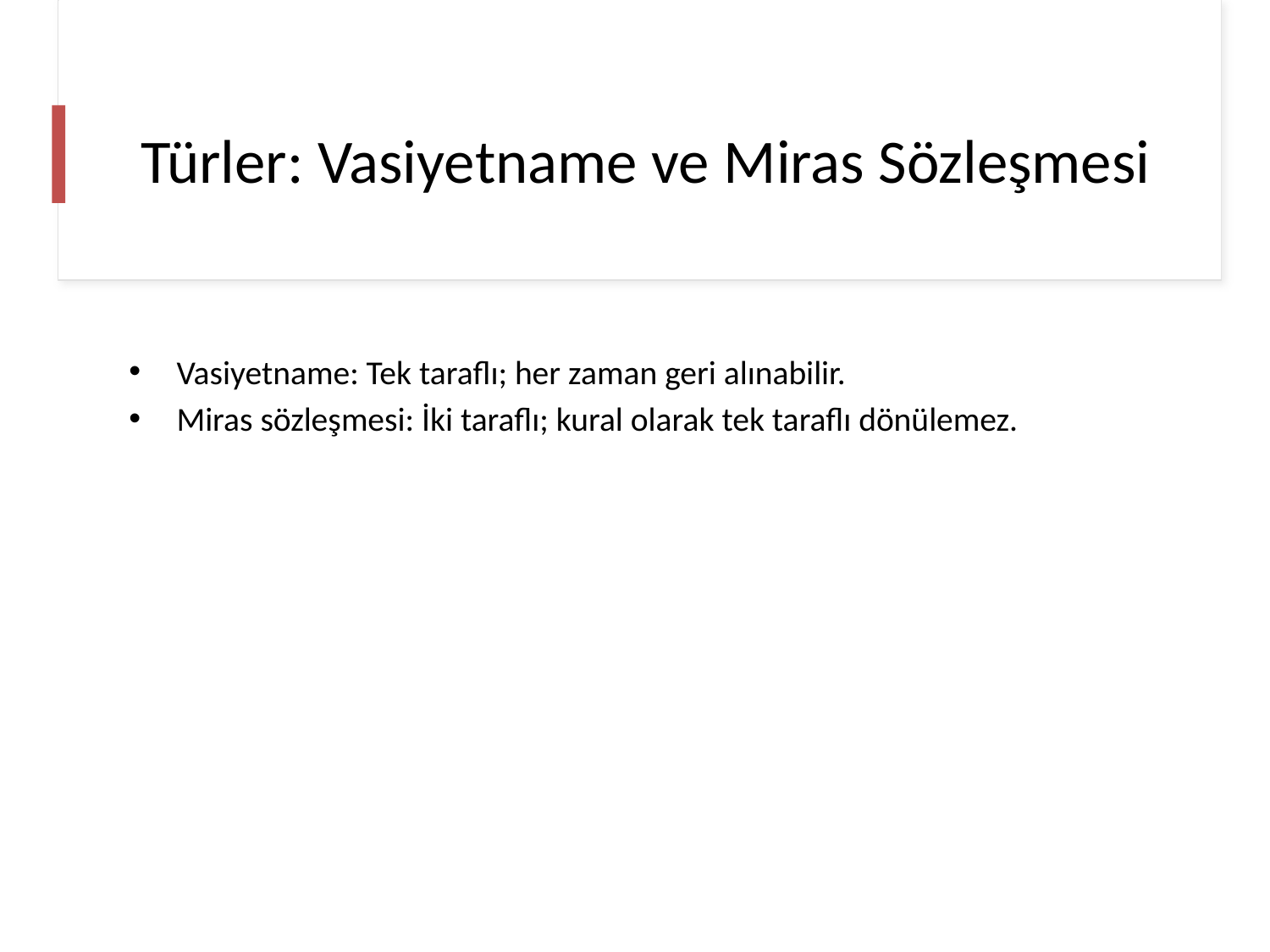

# Türler: Vasiyetname ve Miras Sözleşmesi

Vasiyetname: Tek taraflı; her zaman geri alınabilir.
Miras sözleşmesi: İki taraflı; kural olarak tek taraflı dönülemez.